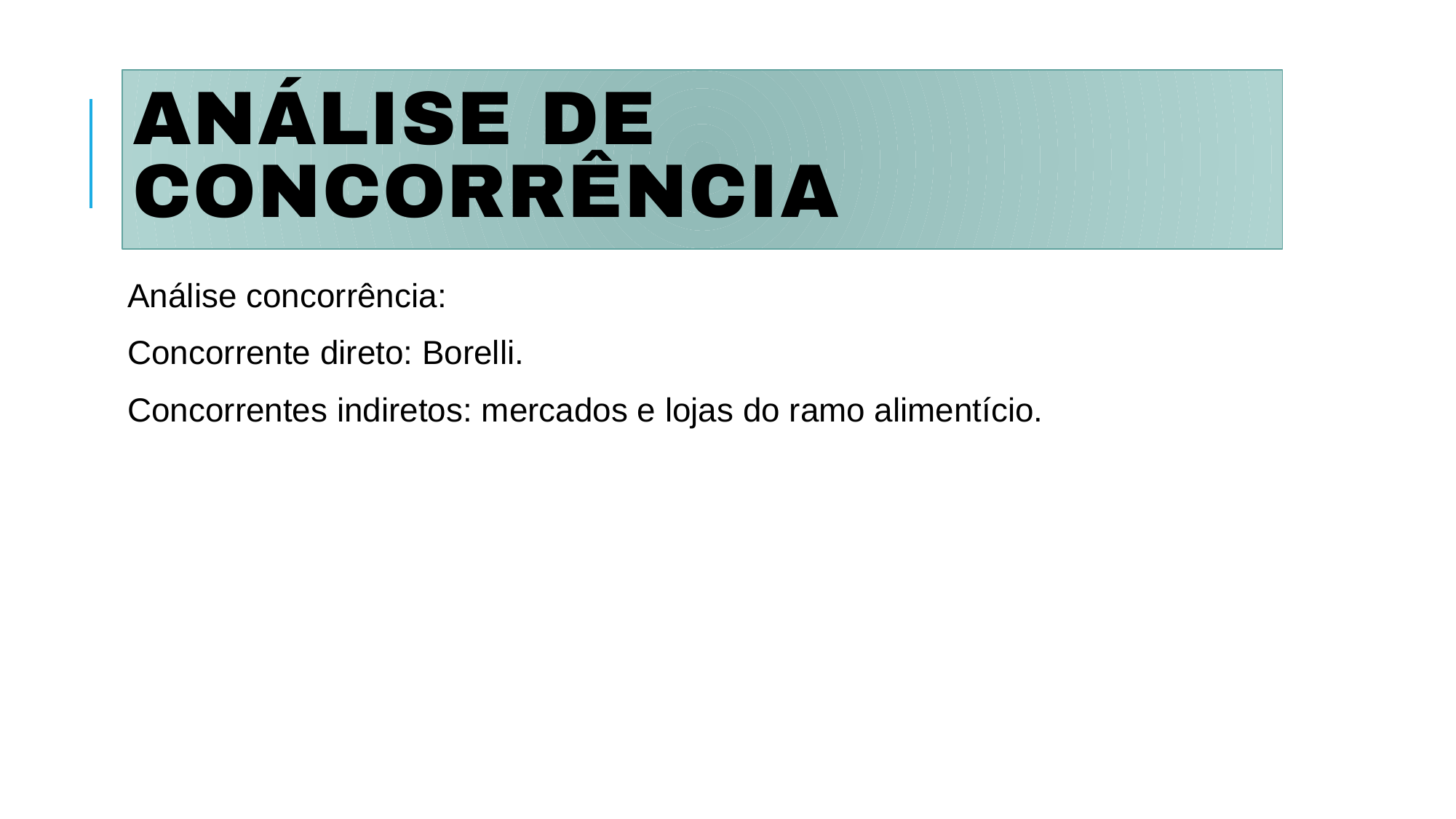

# Análise de concorrência
Análise concorrência:
Concorrente direto: Borelli.
Concorrentes indiretos: mercados e lojas do ramo alimentício.